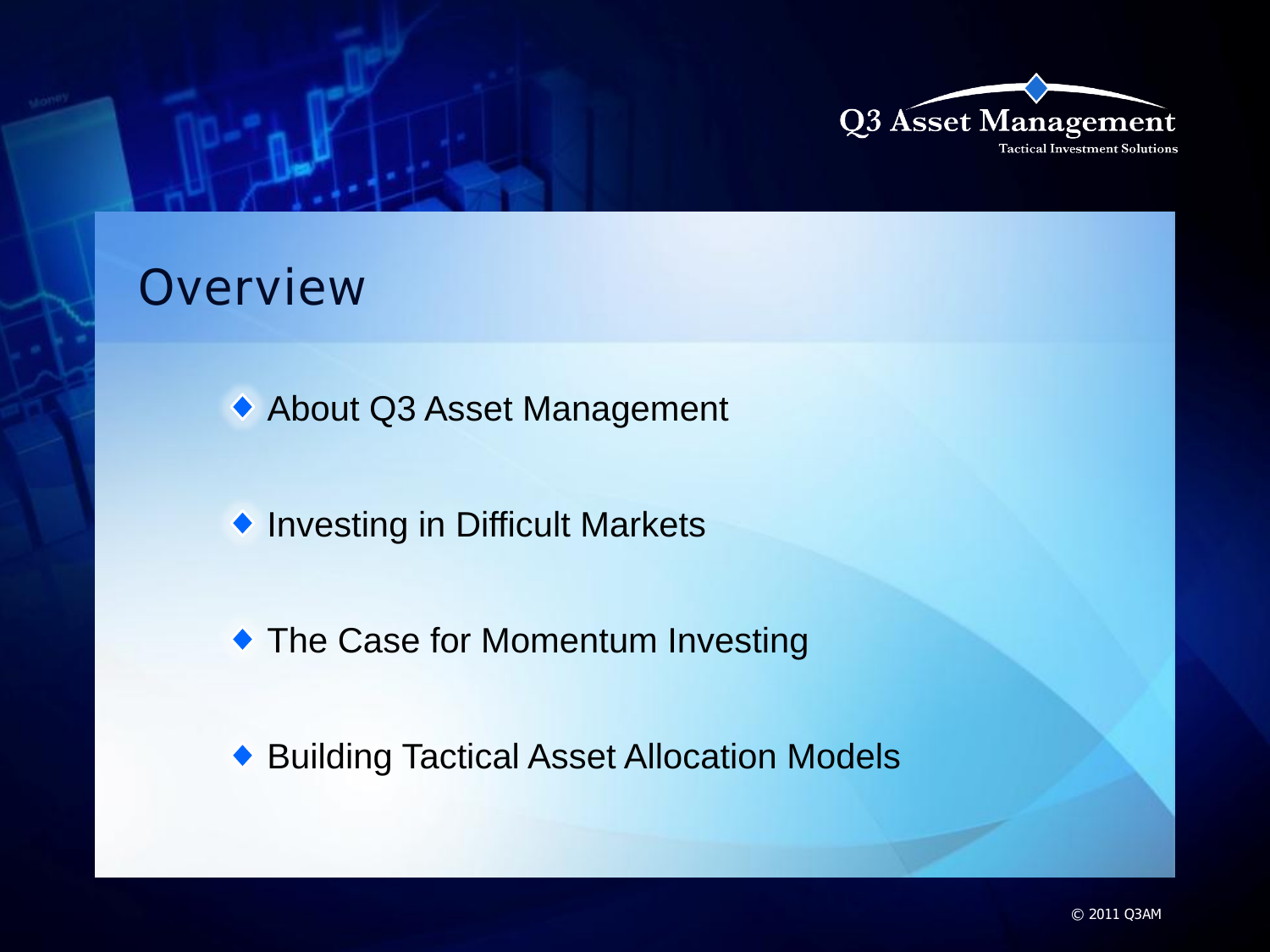

Overview
About Q3 Asset Management

Investing in Difficult Markets

The Case for Momentum Investing

Building Tactical Asset Allocation Models